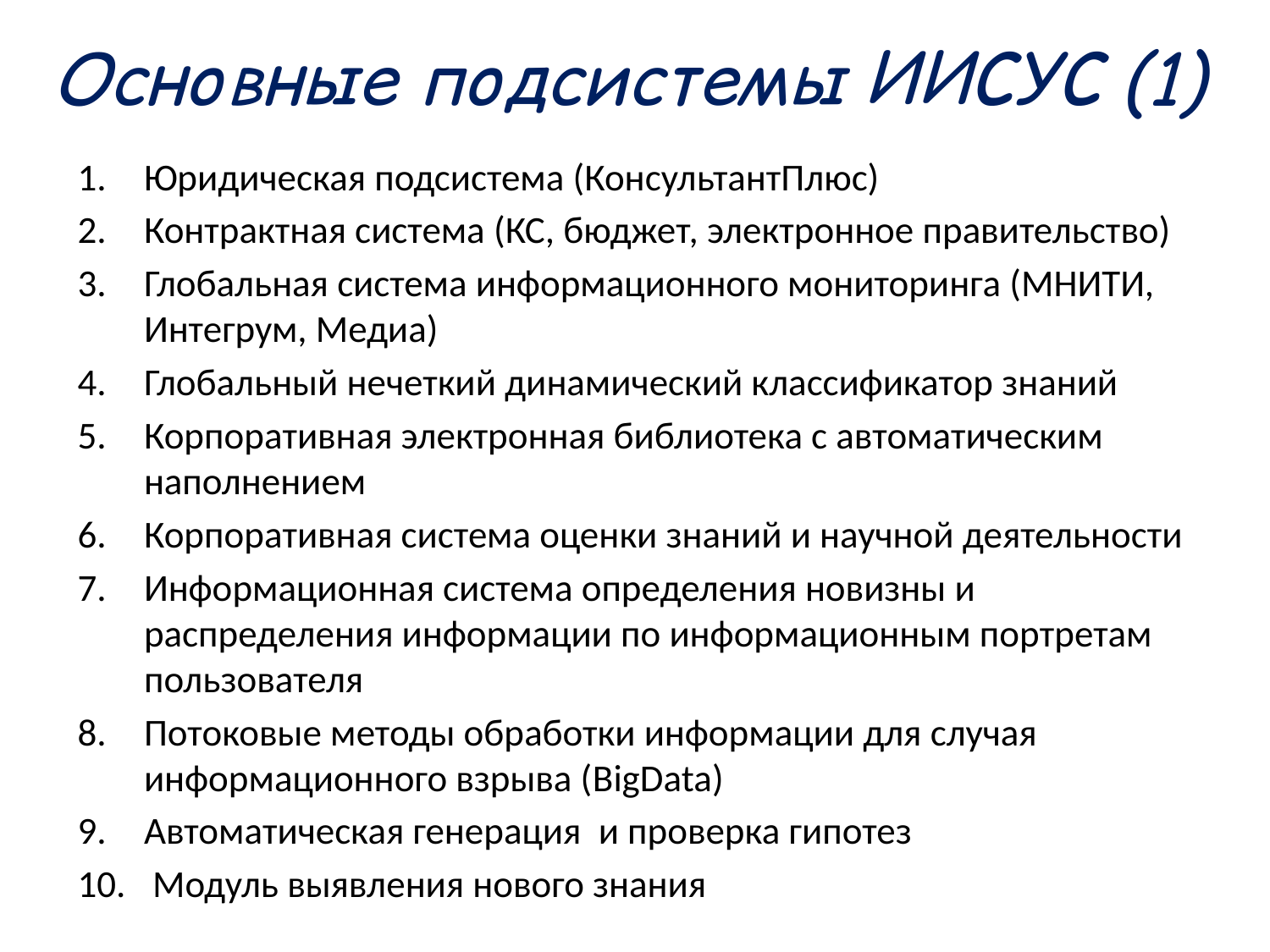

# Основные подсистемы ИИСУС (1)
Юридическая подсистема (КонсультантПлюс)
Контрактная система (КС, бюджет, электронное правительство)
Глобальная система информационного мониторинга (МНИТИ, Интегрум, Медиа)
Глобальный нечеткий динамический классификатор знаний
Корпоративная электронная библиотека с автоматическим наполнением
Корпоративная система оценки знаний и научной деятельности
Информационная система определения новизны и распределения информации по информационным портретам пользователя
Потоковые методы обработки информации для случая информационного взрыва (BigData)
Автоматическая генерация  и проверка гипотез
 Модуль выявления нового знания